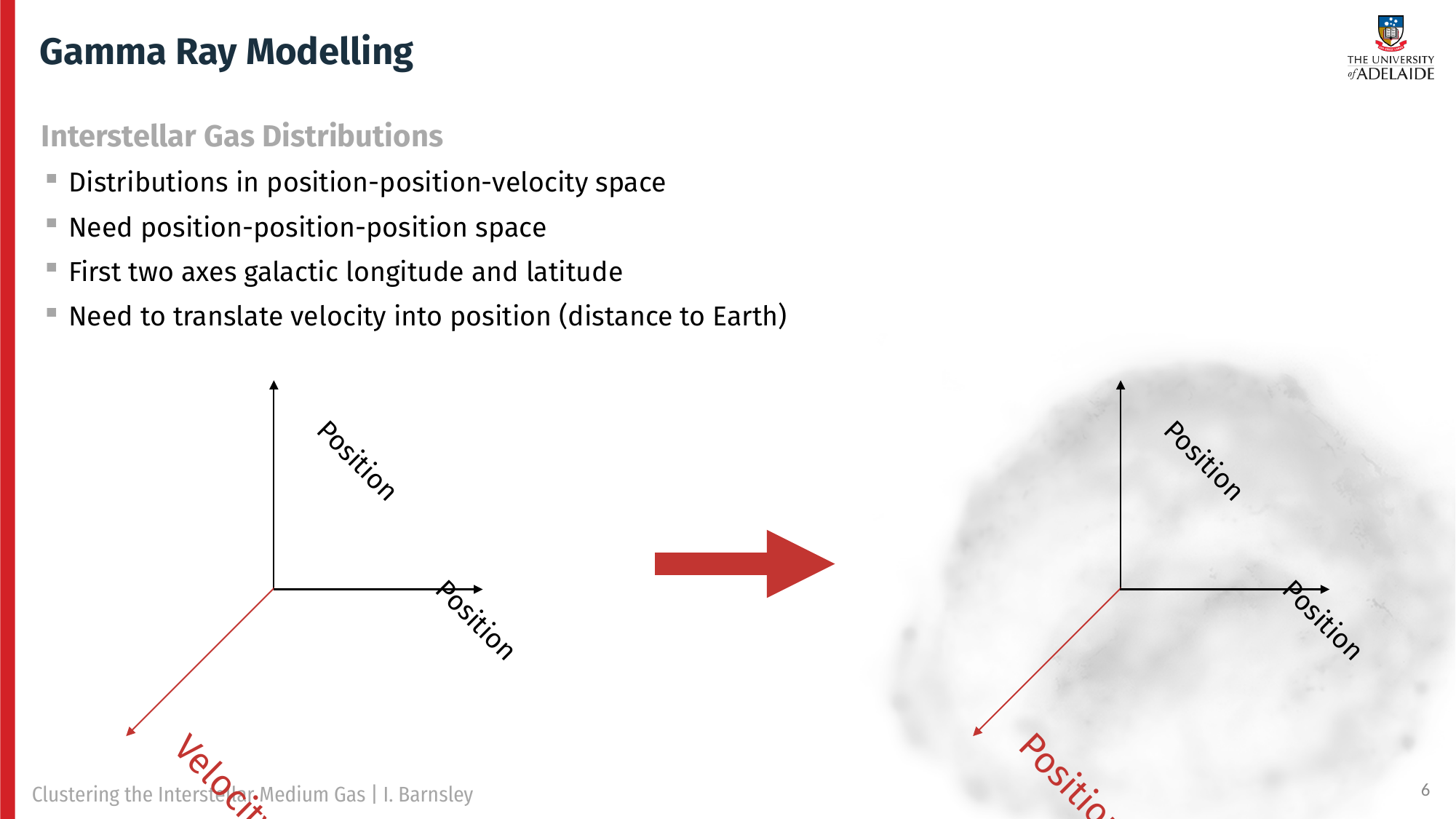

# Gamma Ray Modelling
Interstellar Gas Distributions
Distributions in position-position-velocity space
Need position-position-position space
First two axes galactic longitude and latitude
Need to translate velocity into position (distance to Earth)
Position

Position
Velocity
Position

Position
Position

6